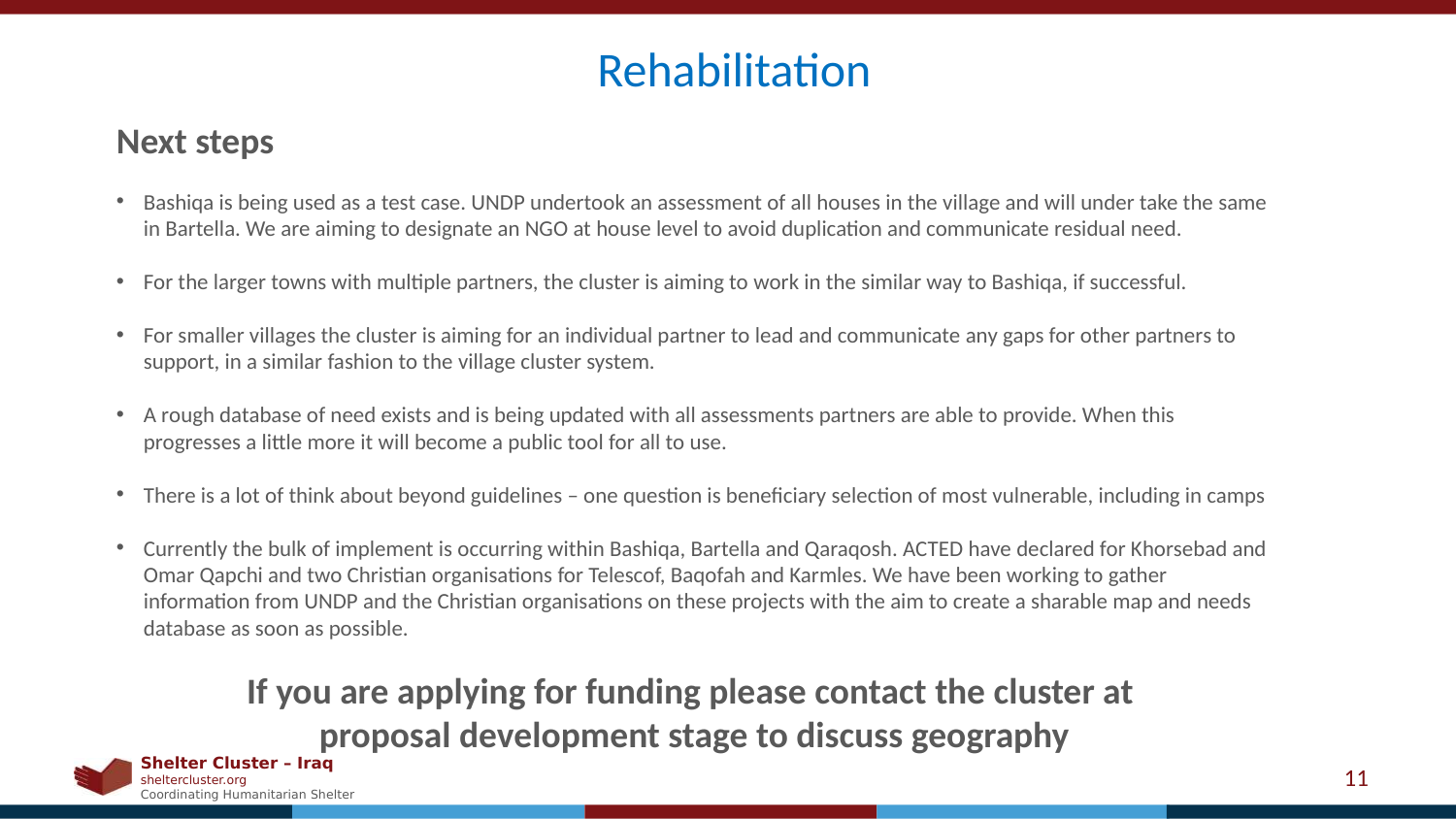

Rehabilitation
Next steps

Bashiqa is being used as a test case. UNDP undertook an assessment of all houses in the village and will under take the same in Bartella. We are aiming to designate an NGO at house level to avoid duplication and communicate residual need.

For the larger towns with multiple partners, the cluster is aiming to work in the similar way to Bashiqa, if successful.

For smaller villages the cluster is aiming for an individual partner to lead and communicate any gaps for other partners to support, in a similar fashion to the village cluster system.

A rough database of need exists and is being updated with all assessments partners are able to provide. When this progresses a little more it will become a public tool for all to use.

There is a lot of think about beyond guidelines – one question is beneficiary selection of most vulnerable, including in camps

Currently the bulk of implement is occurring within Bashiqa, Bartella and Qaraqosh. ACTED have declared for Khorsebad and Omar Qapchi and two Christian organisations for Telescof, Baqofah and Karmles. We have been working to gather information from UNDP and the Christian organisations on these projects with the aim to create a sharable map and needs database as soon as possible.

If you are applying for funding please contact the cluster at
proposal development stage to discuss geography
11